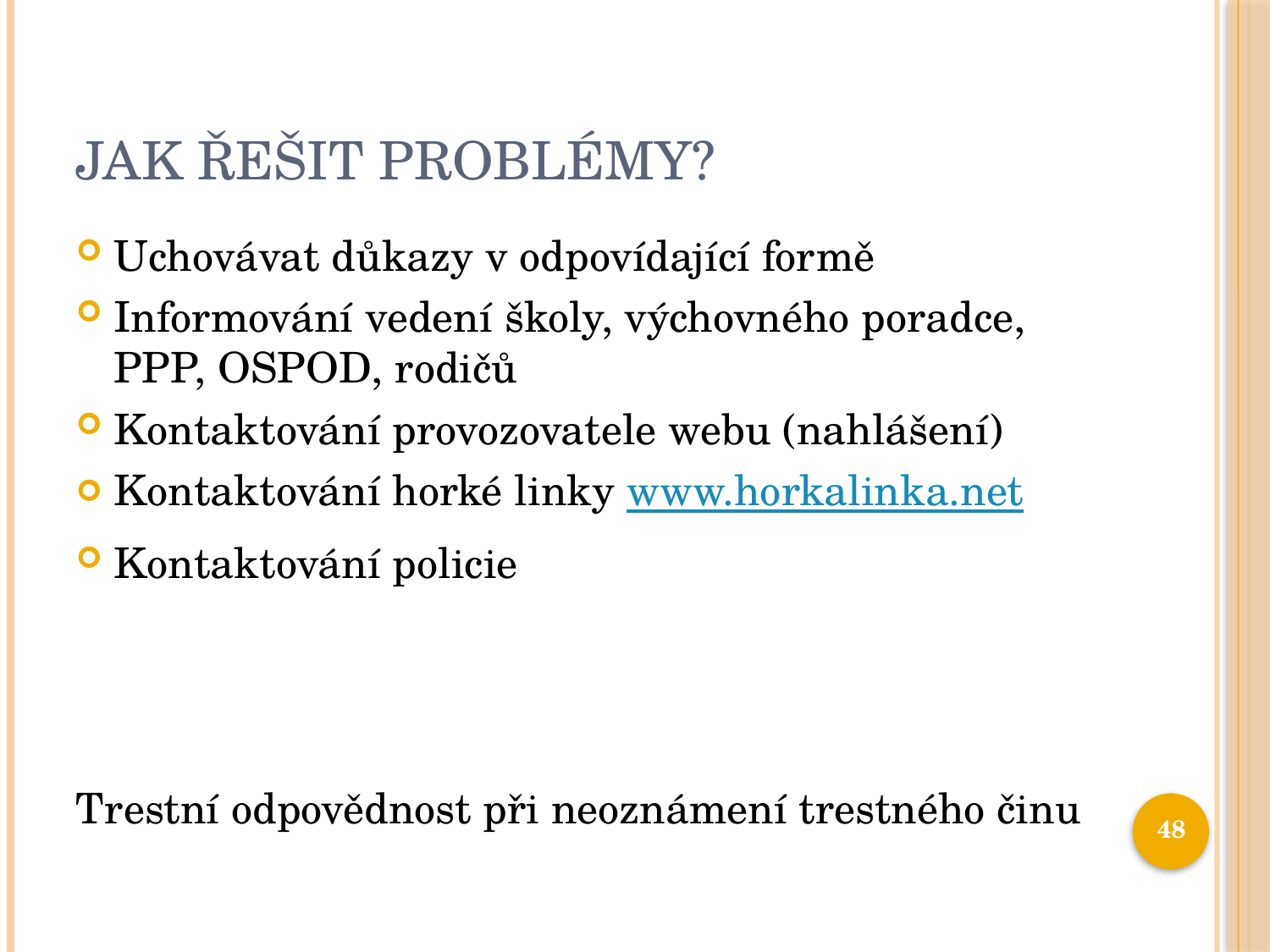

# Jak řešit problémy?
Uchovávat důkazy v odpovídající formě
Informování vedení školy, výchovného poradce, PPP, OSPOD, rodičů
Kontaktování provozovatele webu (nahlášení)
Kontaktování horké linky www.horkalinka.net
Kontaktování policie

Trestní odpovědnost při neoznámení trestného činu
48